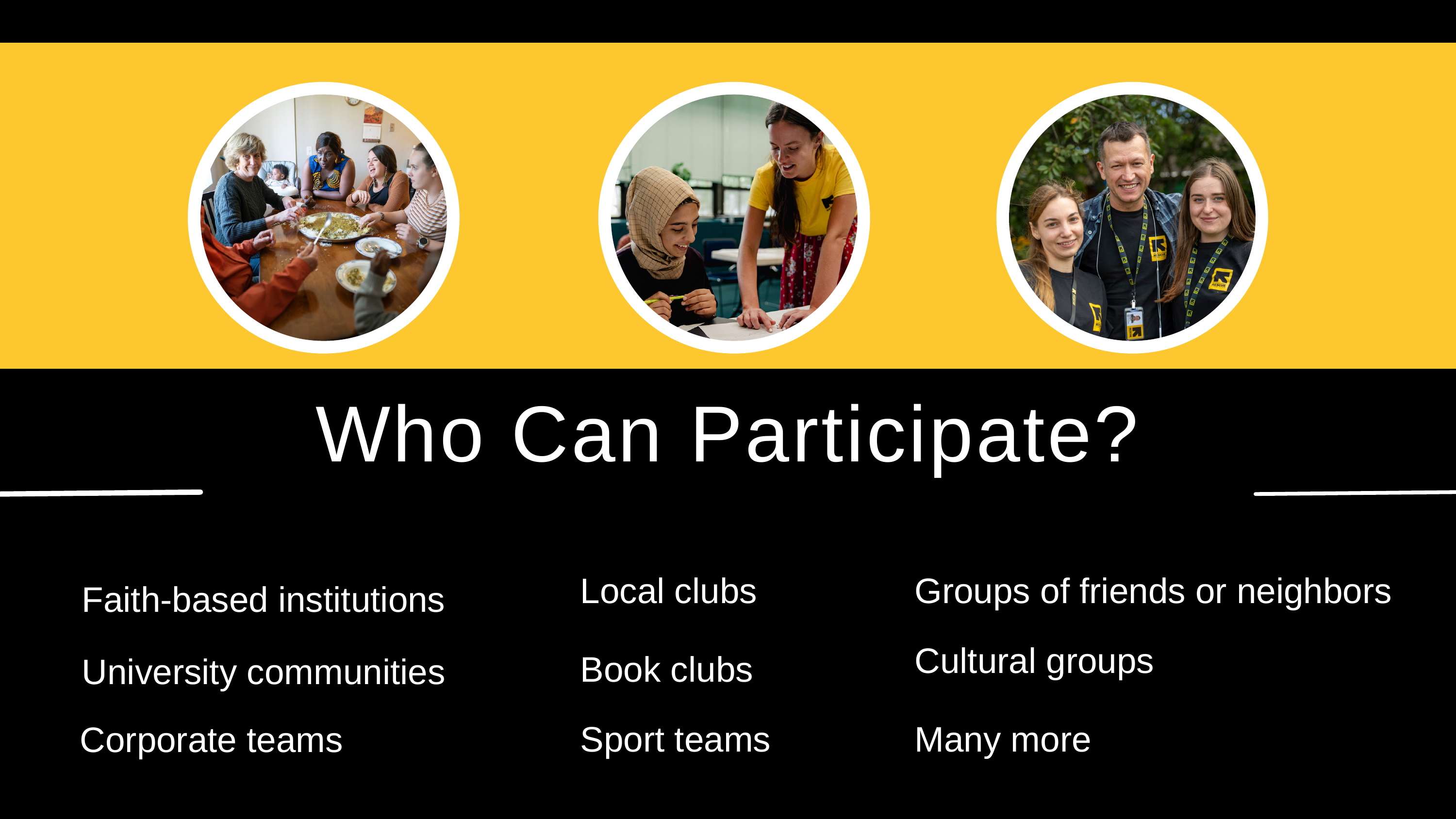

Who Can Participate?

Local clubs
Groups of friends or neighbors
Faith-based institutions
Cultural groups
Book clubs
University communities
Sport teams
Many more
Corporate teams